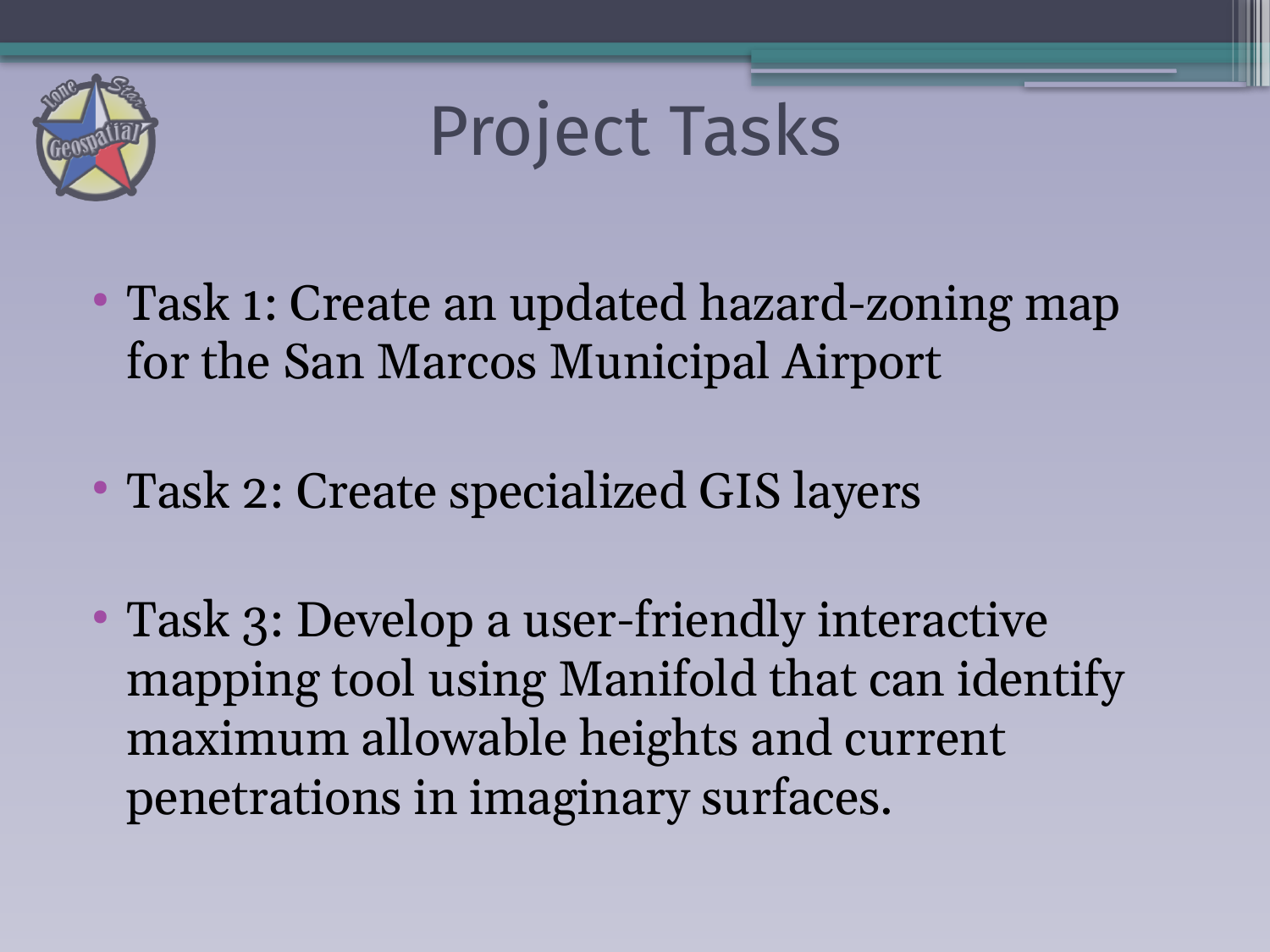

# Project Tasks
Task 1: Create an updated hazard-zoning map for the San Marcos Municipal Airport

Task 2: Create specialized GIS layers

Task 3: Develop a user-friendly interactive mapping tool using Manifold that can identify maximum allowable heights and current penetrations in imaginary surfaces.